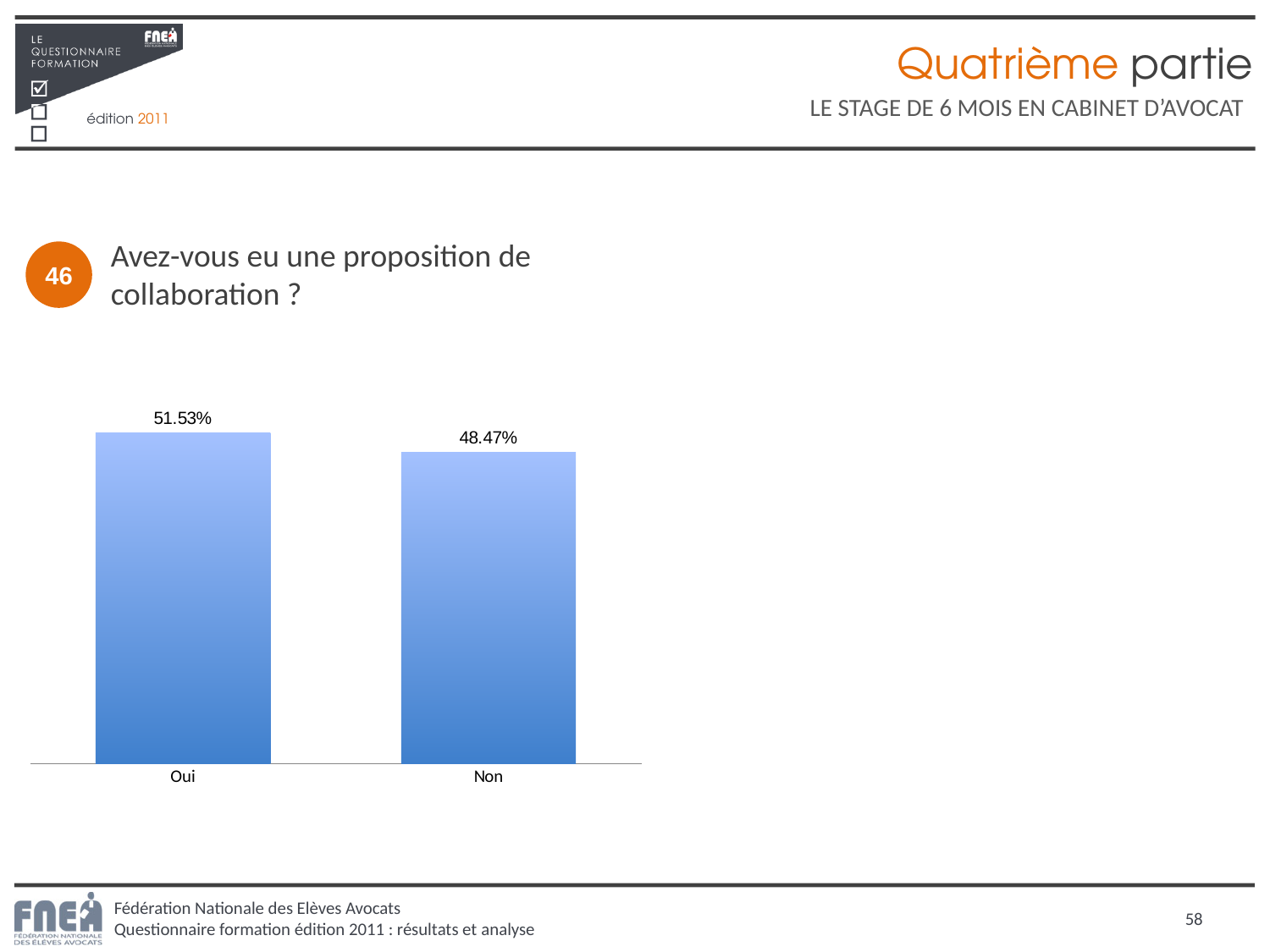

Quatrième partie
LE STAGE DE 6 MOIS EN CABINET D’AVOCAT
Avez-vous eu une proposition de collaboration ?
46

### Chart

| Category | Colonne1 |
|---|---|
| Oui | 0.515270935960591 |
| Non | 0.4847290640394091 |